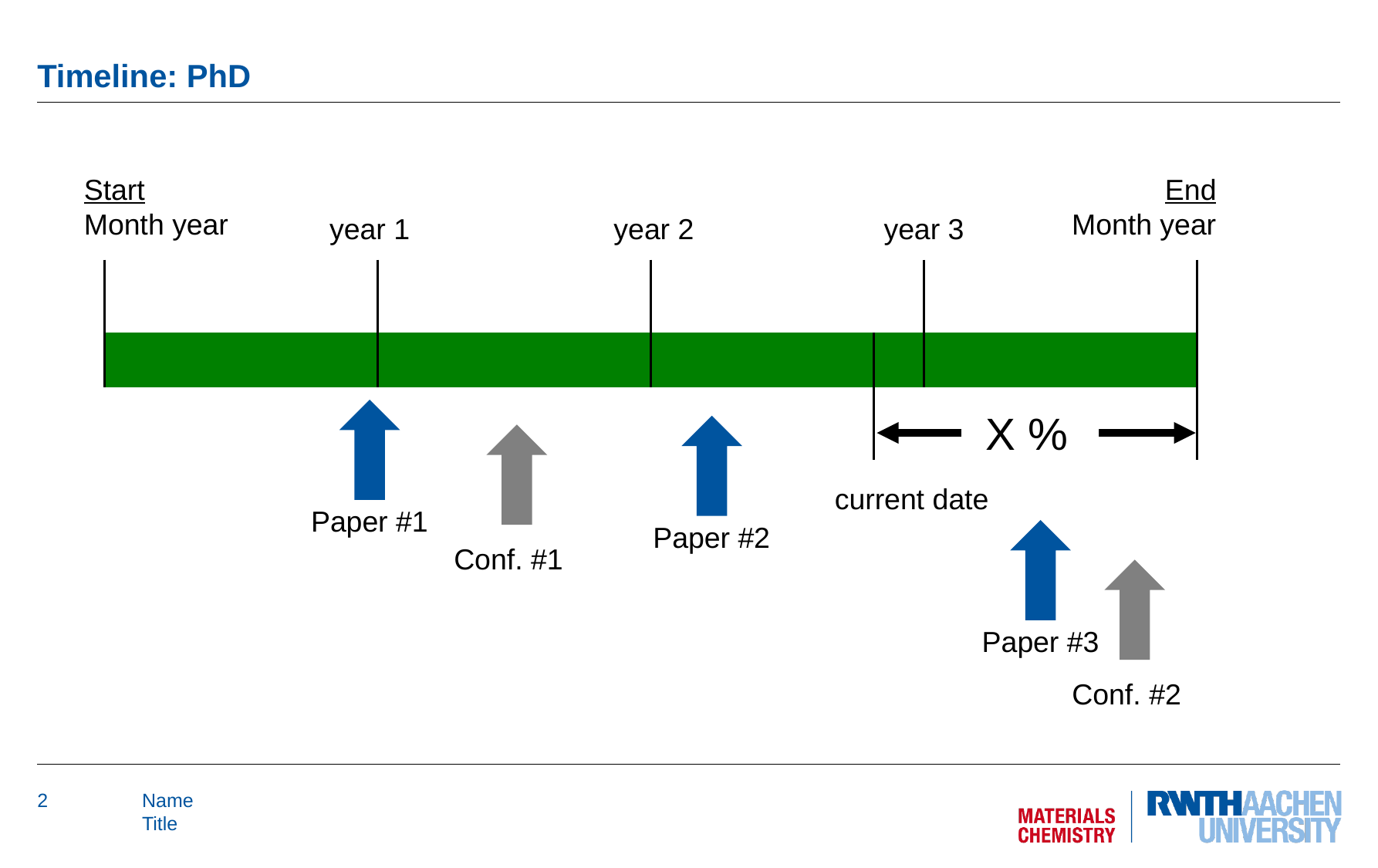

# Timeline: PhD
Start
Month year
End
Month year
year 1
year 2
year 3

 X %

current date
Paper #1
Paper #2

Conf. #1

Paper #3
Conf. #2